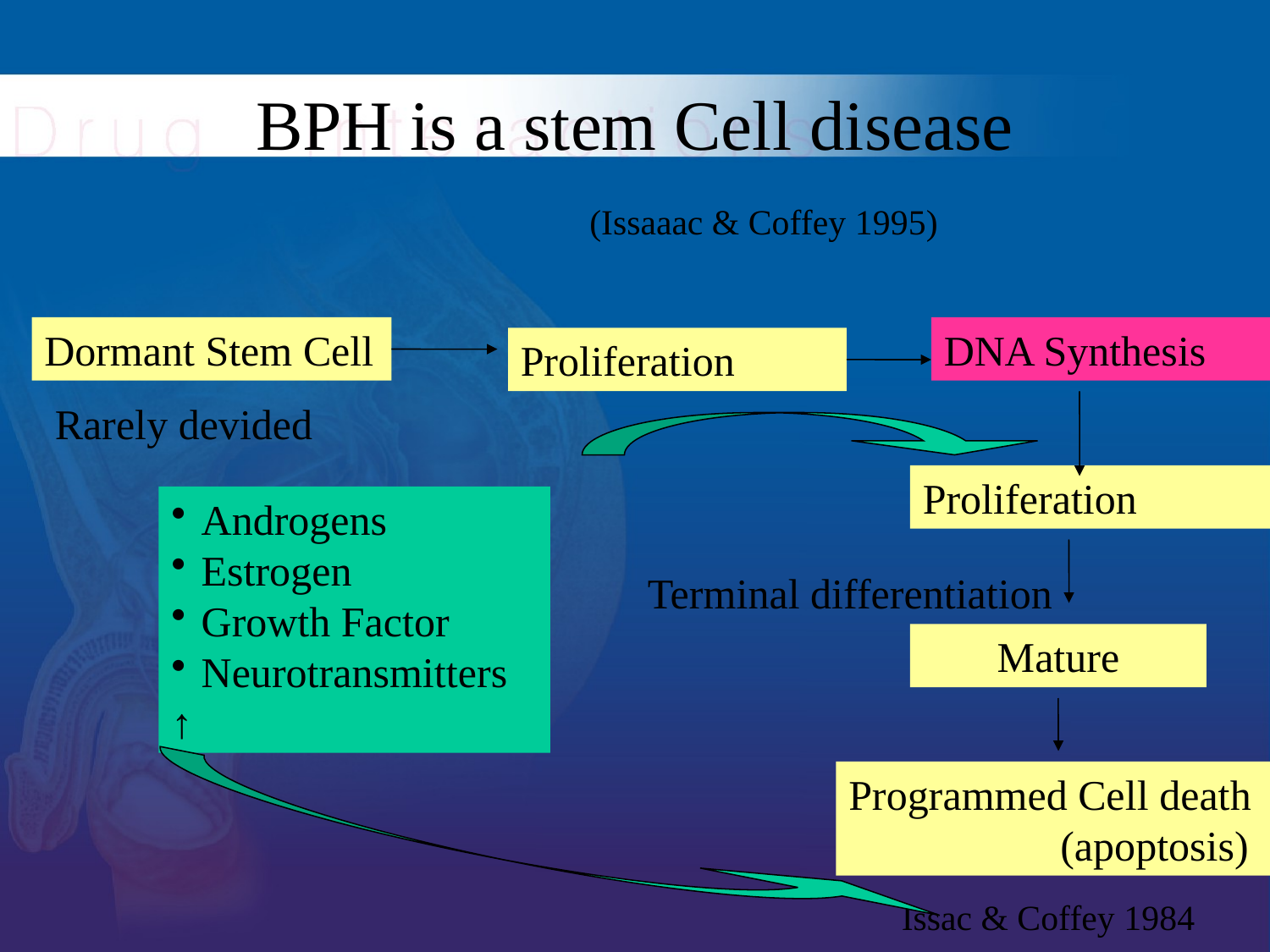

# BPH is a stem Cell disease (Issaaac & Coffey 1995)
Dormant Stem Cell
DNA Synthesis
Proliferation

Rarely devided

Proliferation

Androgens
Estrogen
Growth Factor
Neurotransmitters
↑

Terminal differentiation
Mature

Programmed Cell death 	        (apoptosis)

Issac & Coffey 1984